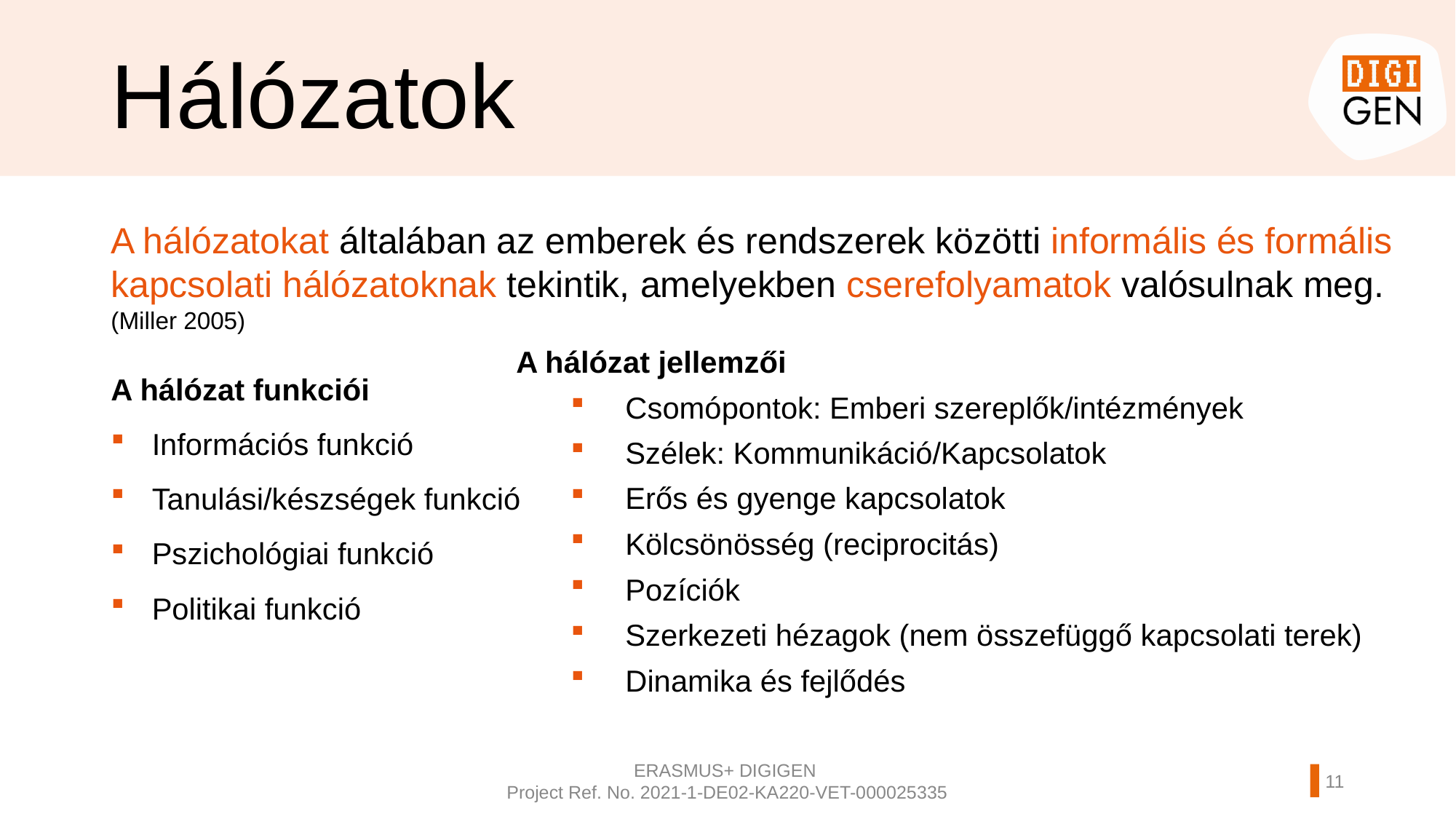

# Hálózatok
A hálózatokat általában az emberek és rendszerek közötti informális és formális kapcsolati hálózatoknak tekintik, amelyekben cserefolyamatok valósulnak meg.
(Miller 2005)
A hálózat funkciói
Információs funkció
Tanulási/készségek funkció
Pszichológiai funkció
Politikai funkció
A hálózat jellemzői
Csomópontok: Emberi szereplők/intézmények
Szélek: Kommunikáció/Kapcsolatok
Erős és gyenge kapcsolatok
Kölcsönösség (reciprocitás)
Pozíciók
Szerkezeti hézagok (nem összefüggő kapcsolati terek)
Dinamika és fejlődés
ERASMUS+ DIGIGEN
Project Ref. No. 2021-1-DE02-KA220-VET-000025335
11